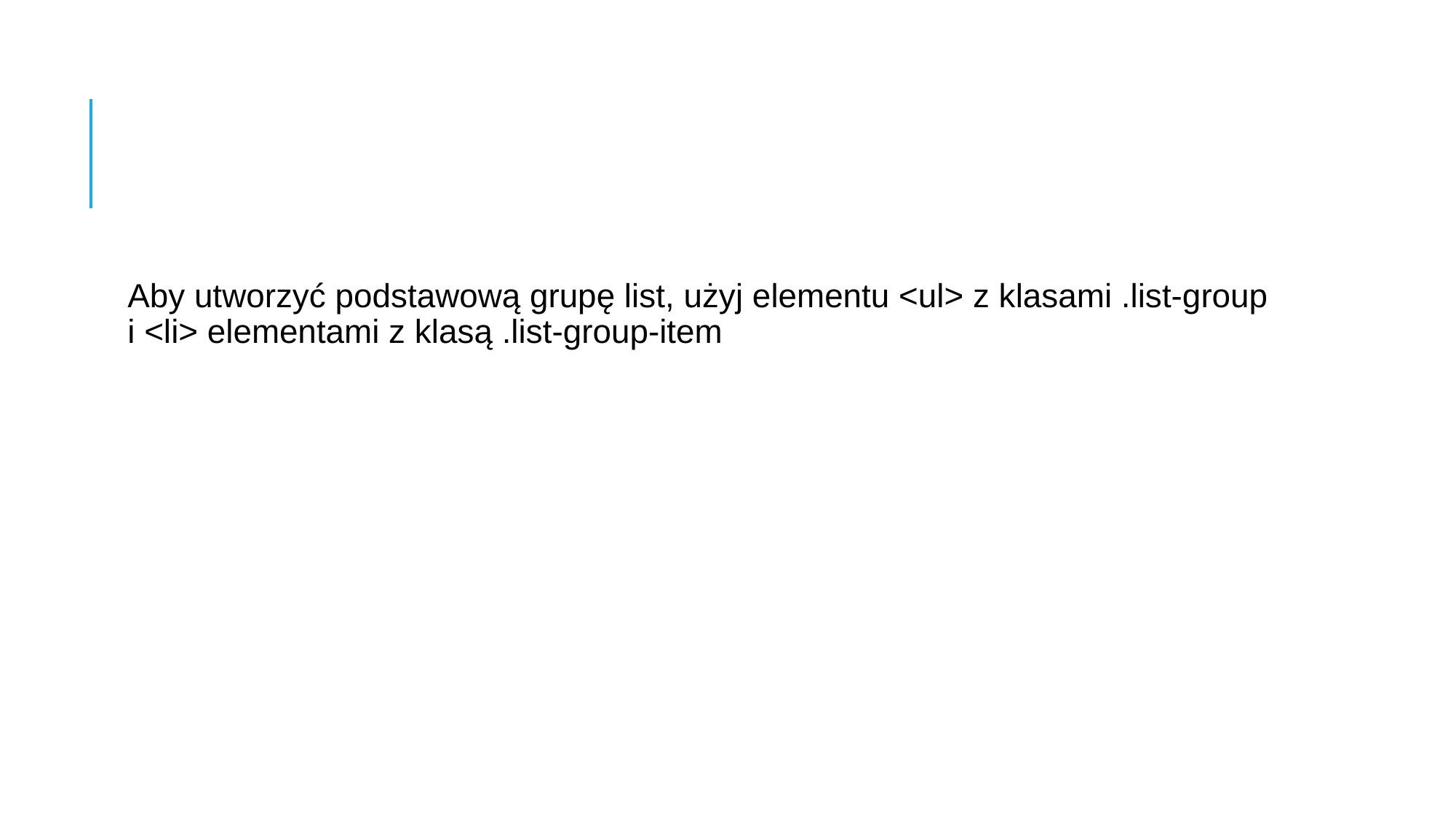

#
Aby utworzyć podstawową grupę list, użyj elementu <ul> z klasami .list-group i <li> elementami z klasą .list-group-item